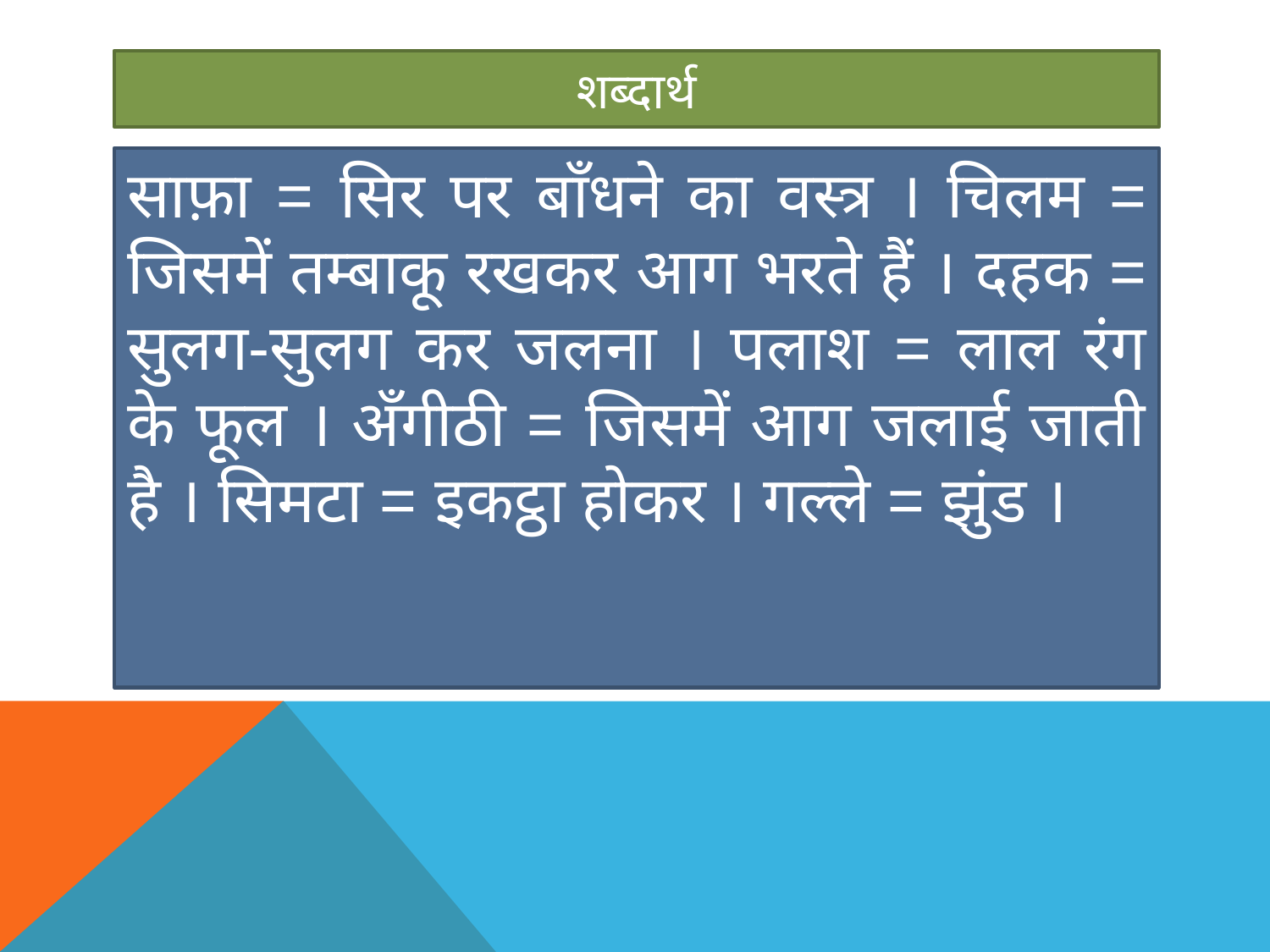

# शब्दार्थ
साफ़ा = सिर पर बाँधने का वस्त्र । चिलम = जिसमें तम्बाकू रखकर आग भरते हैं । दहक = सुलग-सुलग कर जलना । पलाश = लाल रंग के फूल । अँगीठी = जिसमें आग जलाई जाती है । सिमटा = इकट्ठा होकर । गल्ले = झुंड ।